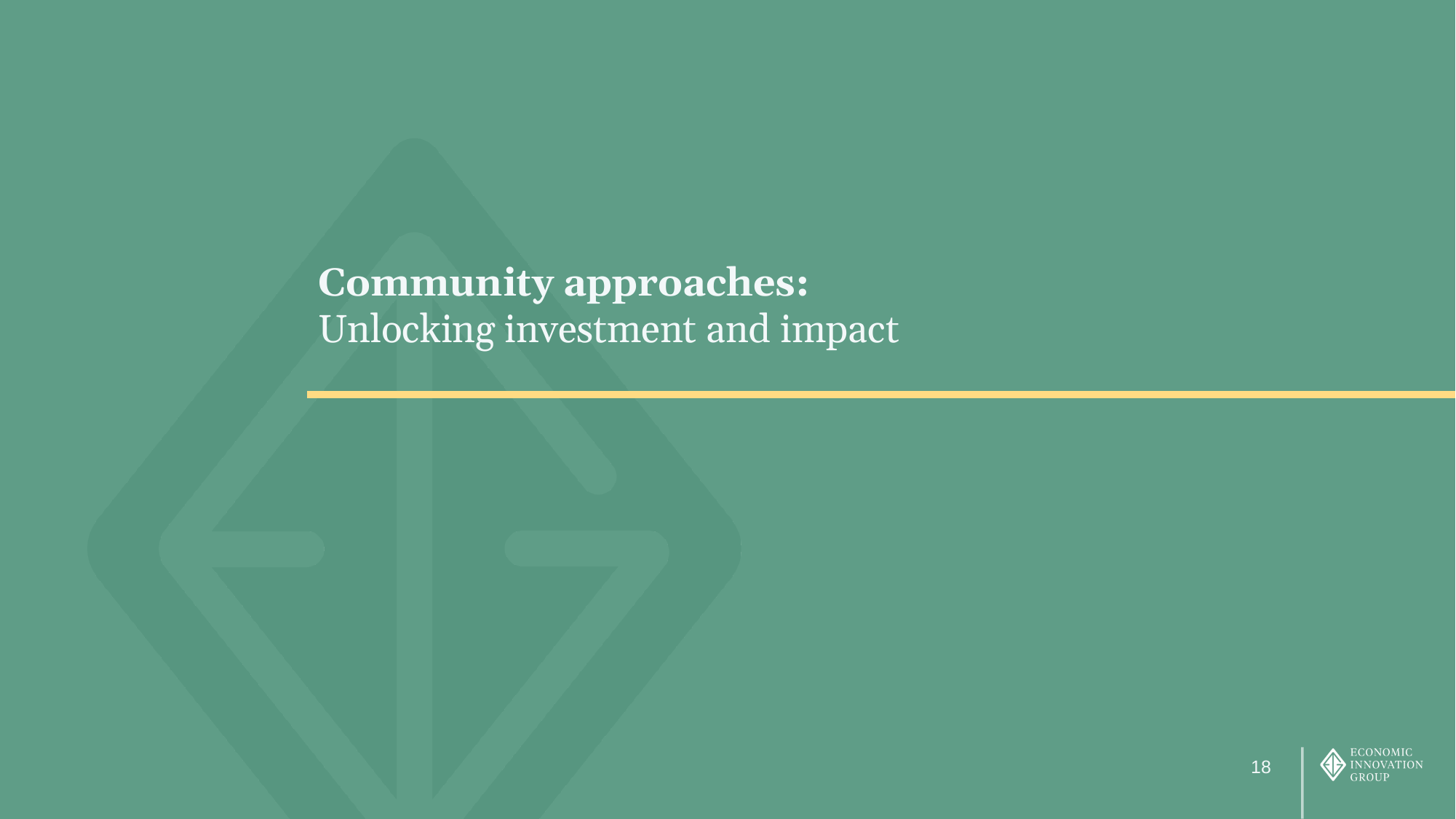

# Community approaches: Unlocking investment and impact
18